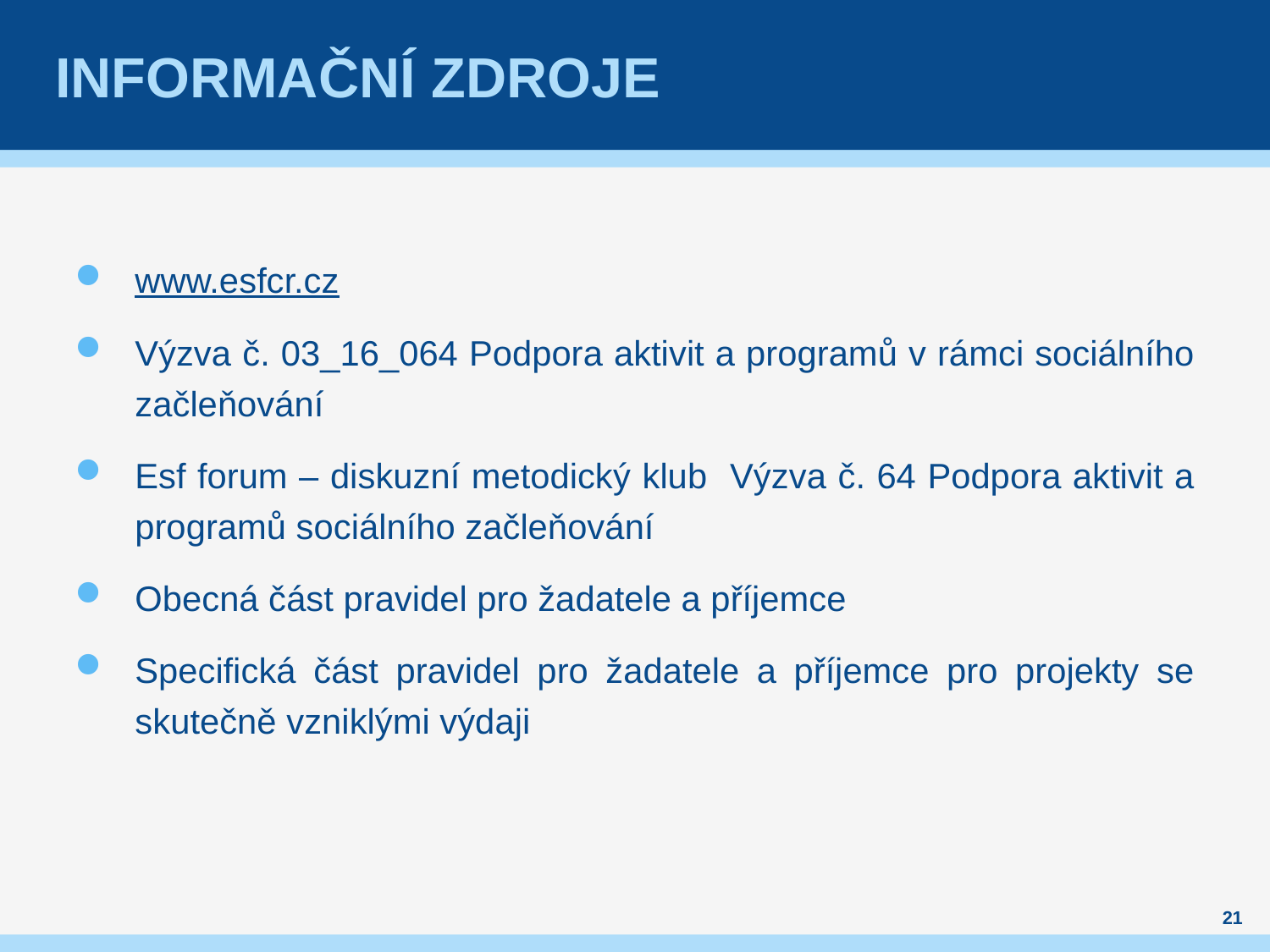

# Informační zdroje
www.esfcr.cz
Výzva č. 03_16_064 Podpora aktivit a programů v rámci sociálního začleňování
Esf forum – diskuzní metodický klub  Výzva č. 64 Podpora aktivit a programů sociálního začleňování
Obecná část pravidel pro žadatele a příjemce
Specifická část pravidel pro žadatele a příjemce pro projekty se skutečně vzniklými výdaji

21